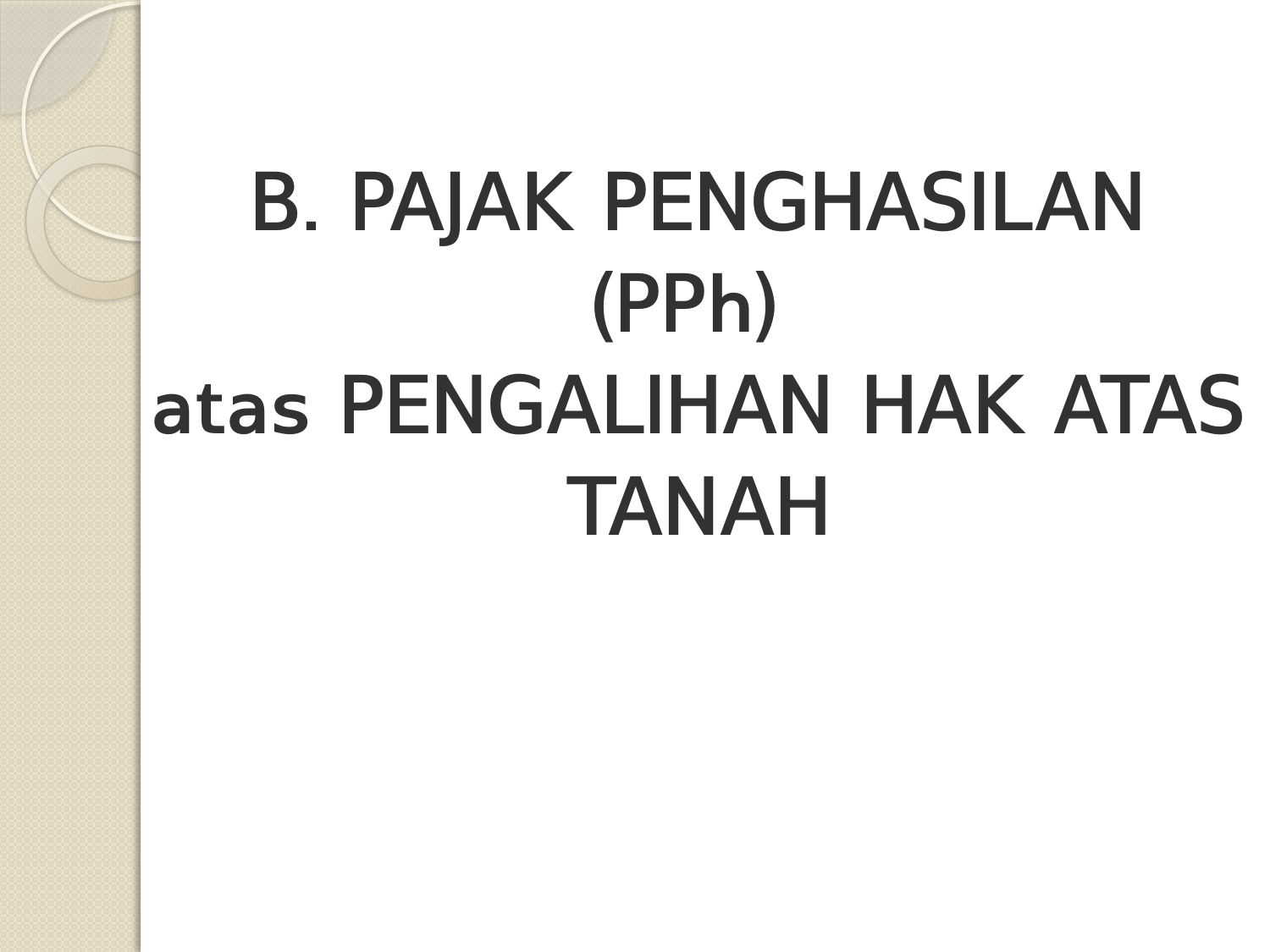

# B. PAJAK PENGHASILAN (PPh) atas PENGALIHAN HAK ATAS TANAH